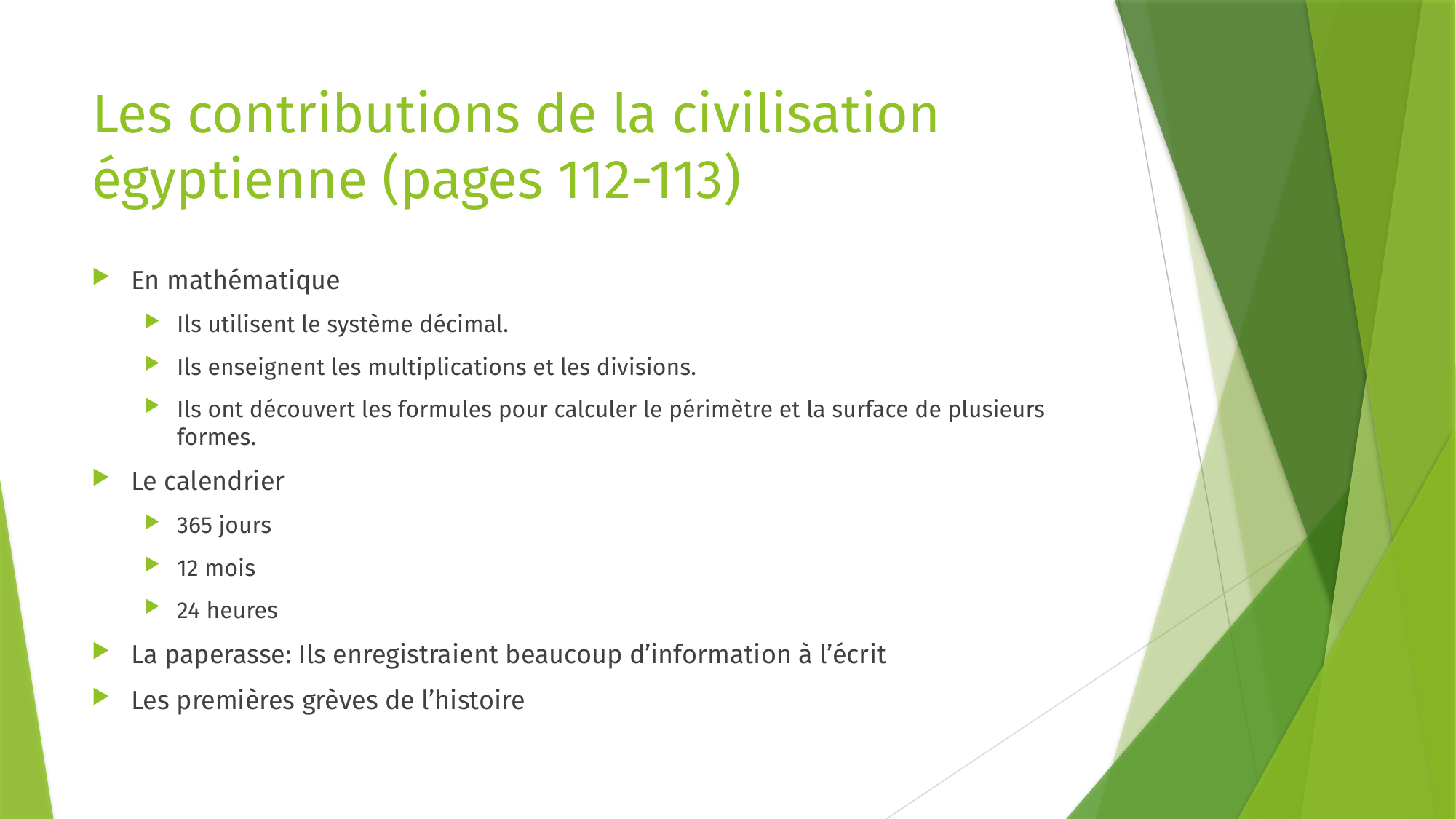

# Les contributions de la civilisation égyptienne (pages 112-113)
En mathématique
Ils utilisent le système décimal.
Ils enseignent les multiplications et les divisions.
Ils ont découvert les formules pour calculer le périmètre et la surface de plusieurs formes.
Le calendrier
365 jours
12 mois
24 heures
La paperasse: Ils enregistraient beaucoup d’information à l’écrit
Les premières grèves de l’histoire